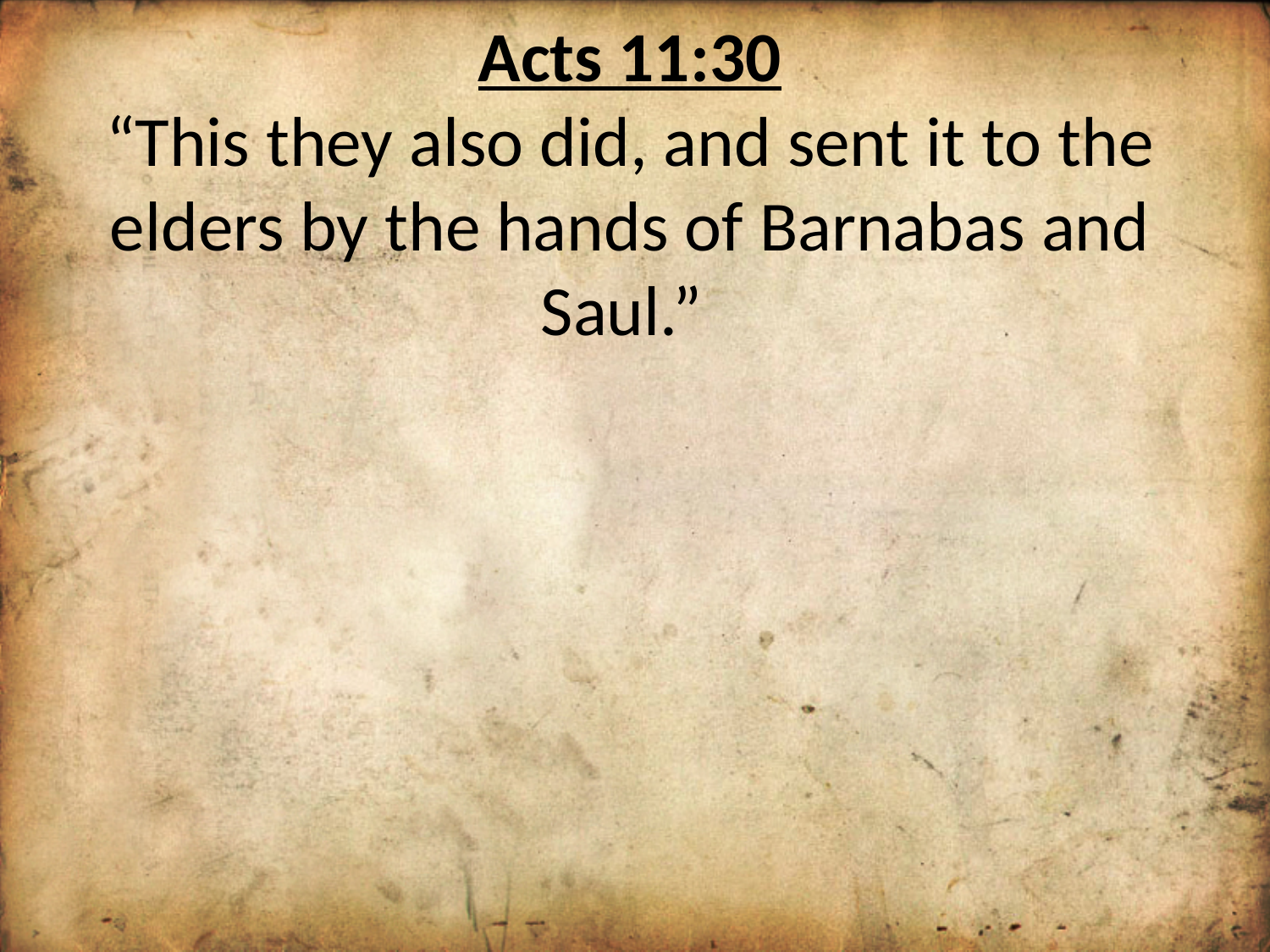

Acts 11:30
“This they also did, and sent it to the elders by the hands of Barnabas and Saul.”